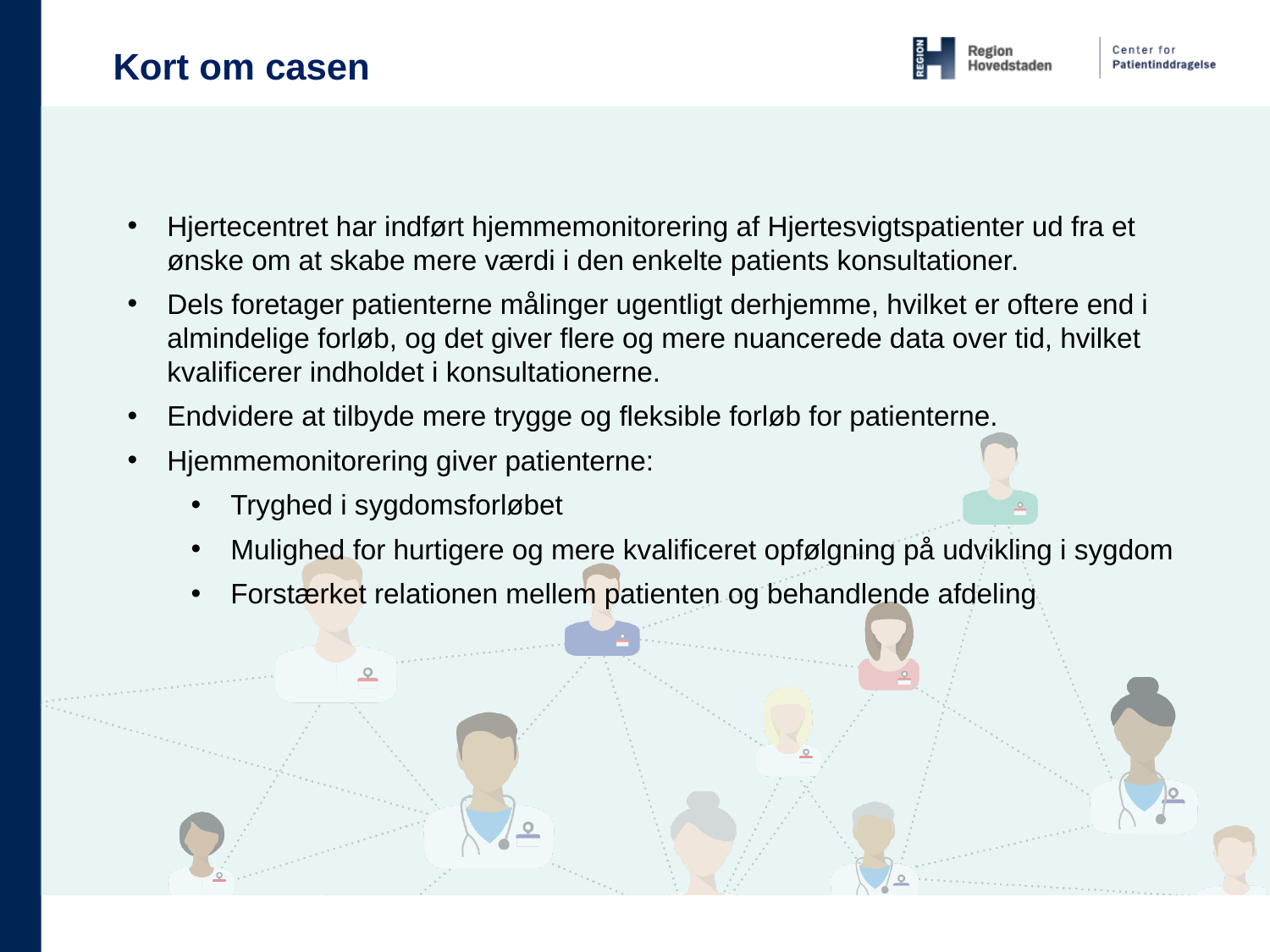

Kort om casen
Hjertecentret har indført hjemmemonitorering af Hjertesvigtspatienter ud fra et ønske om at skabe mere værdi i den enkelte patients konsultationer.
Dels foretager patienterne målinger ugentligt derhjemme, hvilket er oftere end i almindelige forløb, og det giver flere og mere nuancerede data over tid, hvilket kvalificerer indholdet i konsultationerne.
Endvidere at tilbyde mere trygge og fleksible forløb for patienterne.
Hjemmemonitorering giver patienterne:
Tryghed i sygdomsforløbet
Mulighed for hurtigere og mere kvalificeret opfølgning på udvikling i sygdom
Forstærket relationen mellem patienten og behandlende afdeling